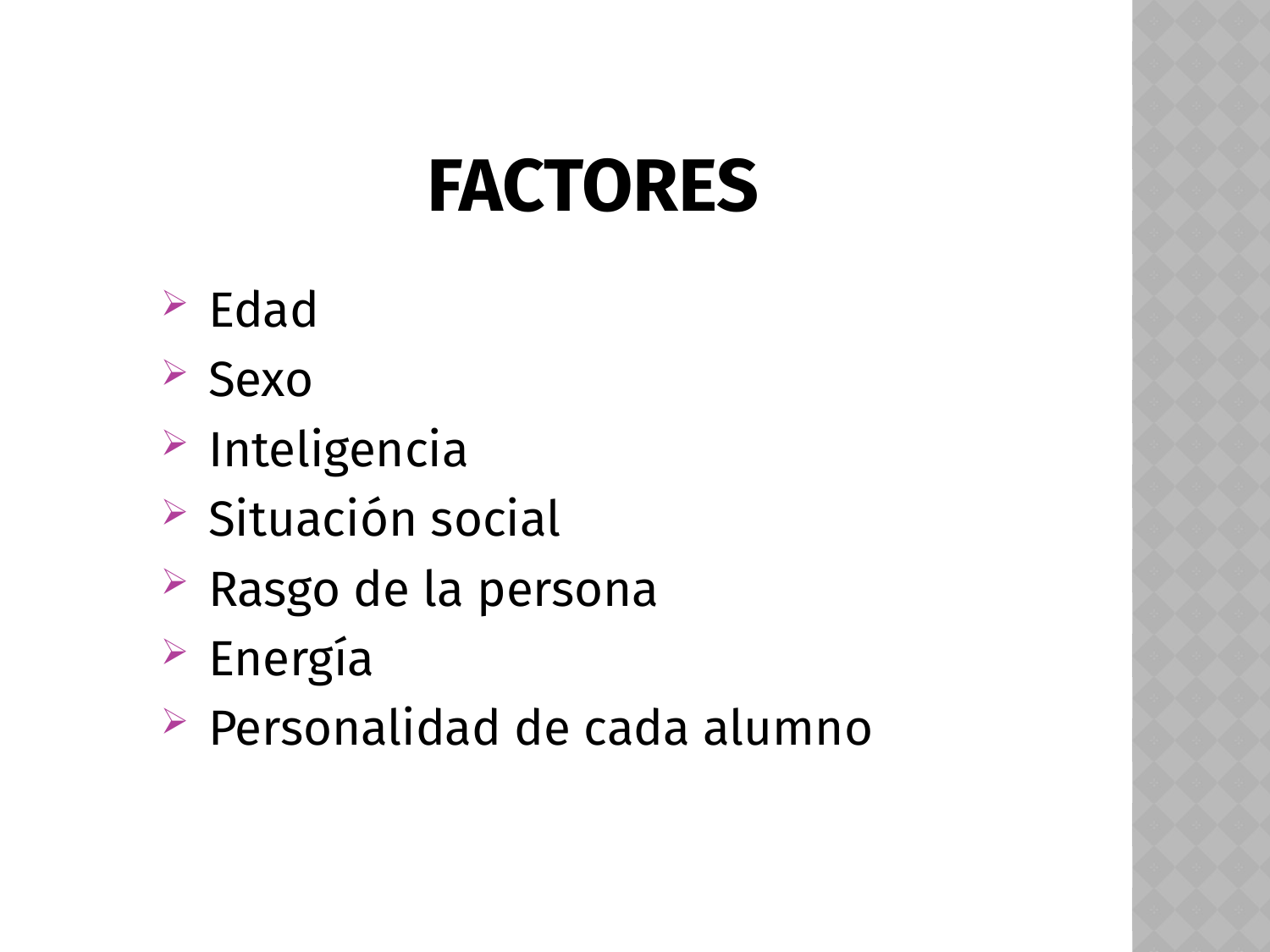

# Factores
Edad
Sexo
Inteligencia
Situación social
Rasgo de la persona
Energía
Personalidad de cada alumno